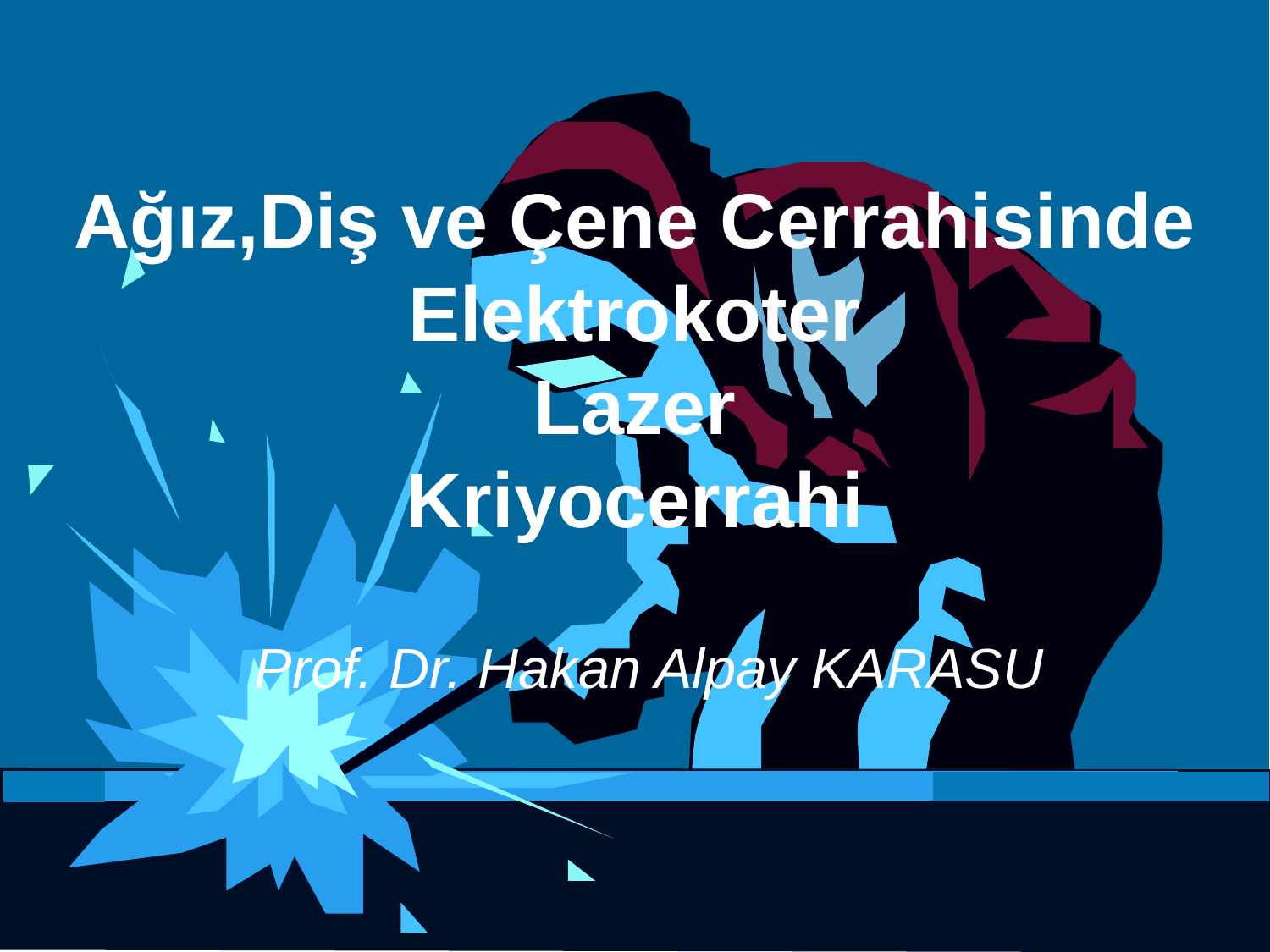

# Ağız,Diş ve Çene Cerrahisinde Elektrokoter Lazer Kriyocerrahi
Prof. Dr. Hakan Alpay KARASU